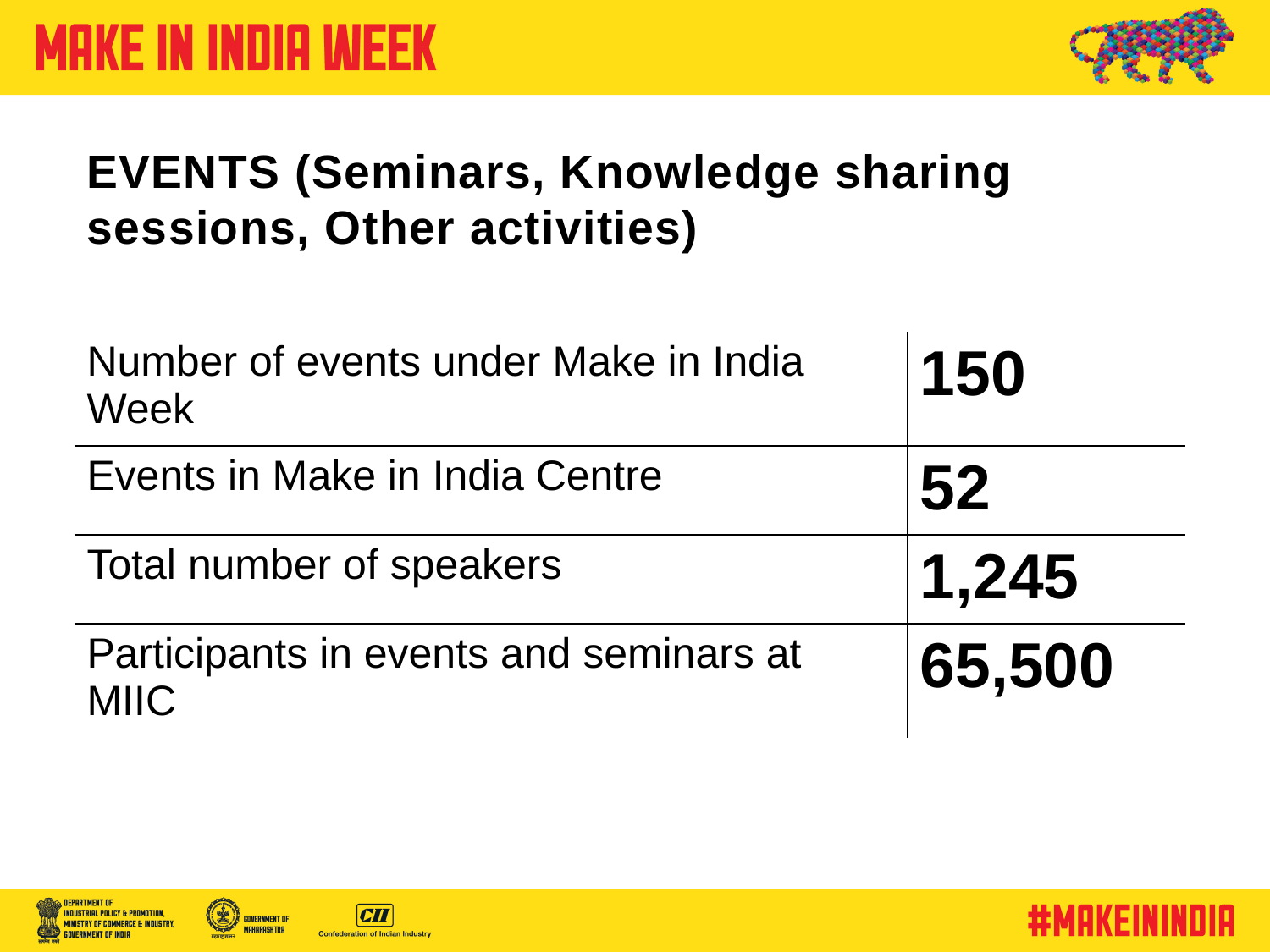

EVENTS (Seminars, Knowledge sharing sessions, Other activities)
| Number of events under Make in India Week | 150 |
| --- | --- |
| Events in Make in India Centre | 52 |
| Total number of speakers | 1,245 |
| Participants in events and seminars at MIIC | 65,500 |